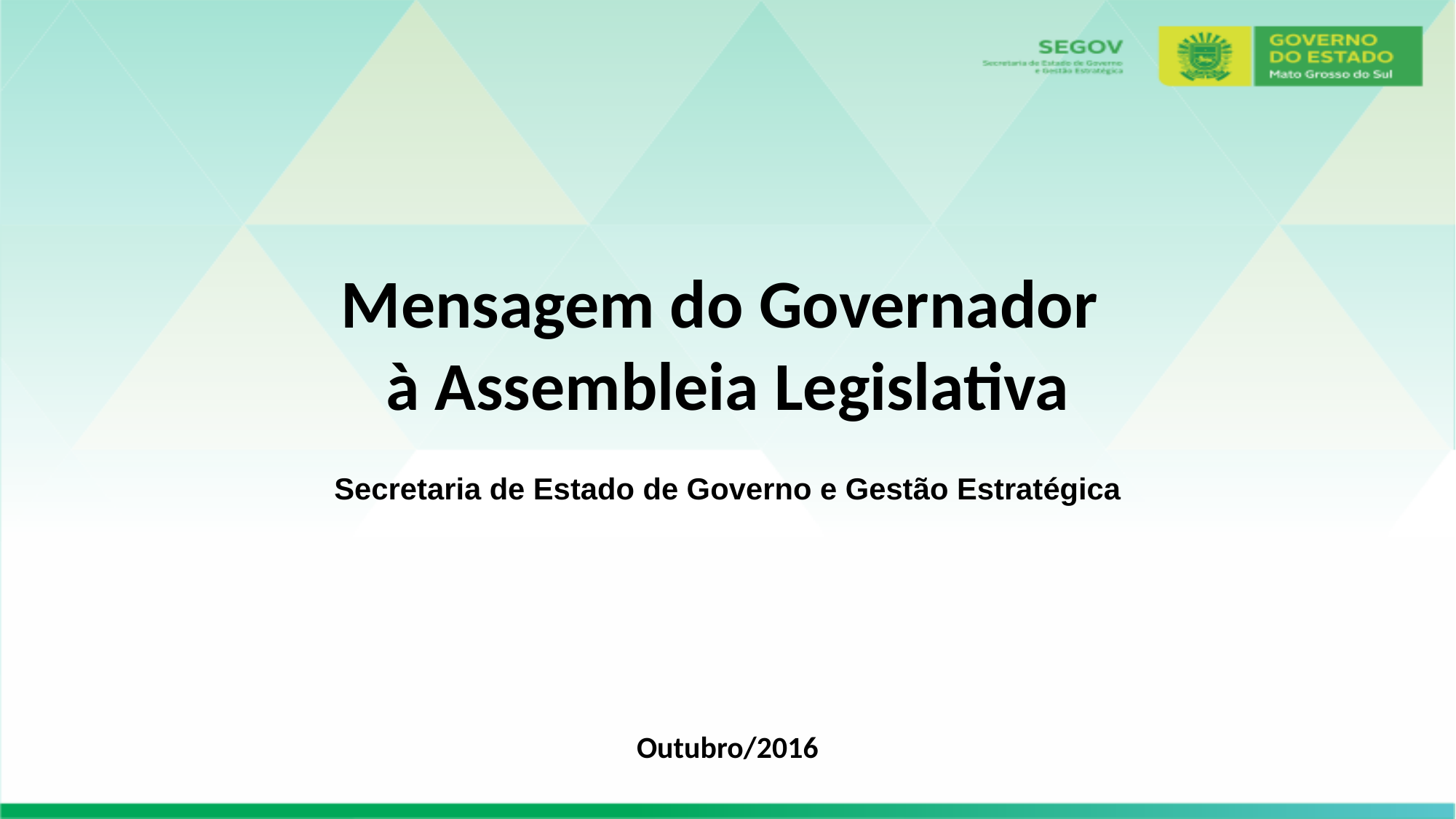

# Mensagem do Governador à Assembleia Legislativa
Secretaria de Estado de Governo e Gestão Estratégica
Outubro/2016